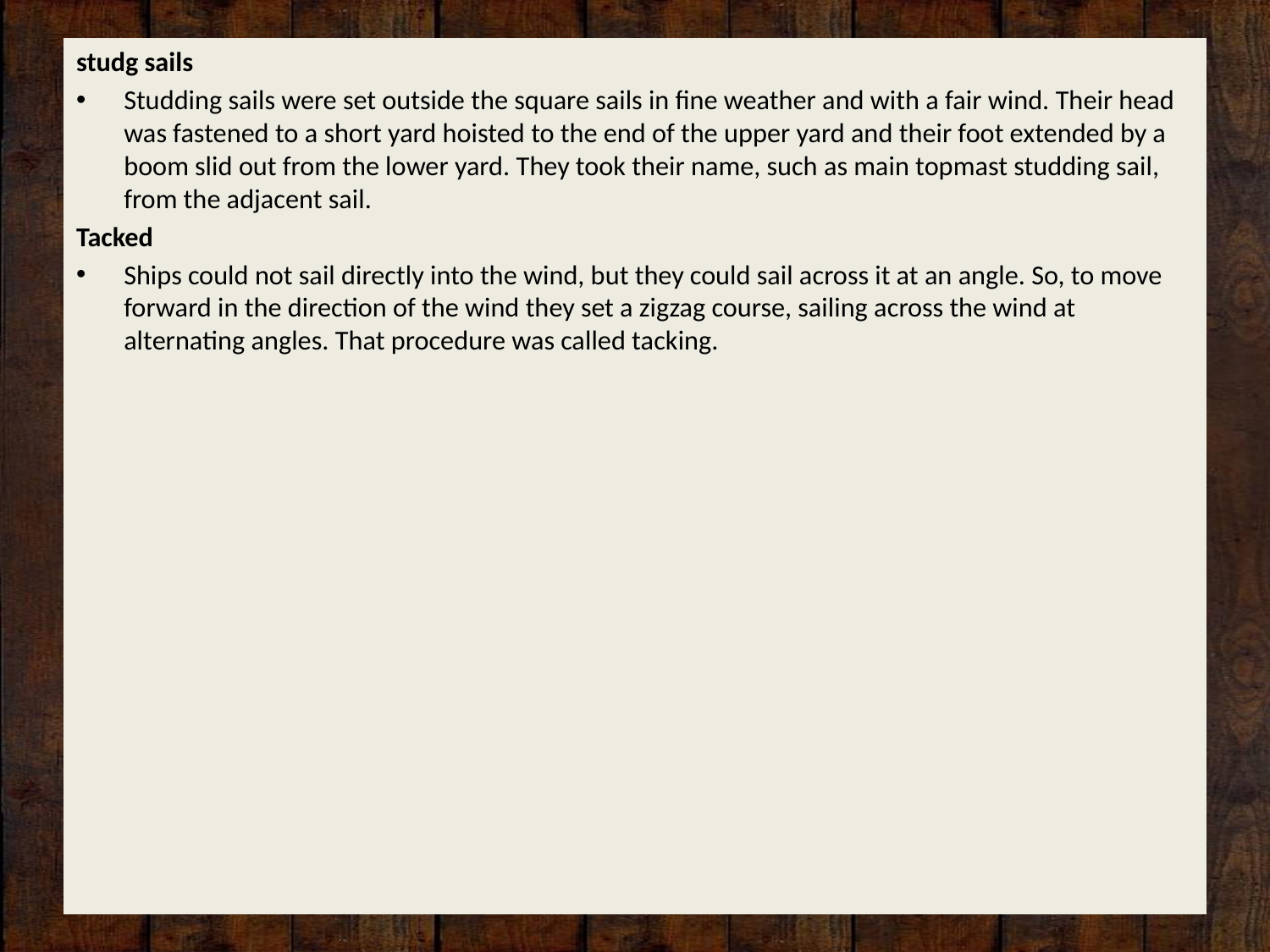

studg sails
Studding sails were set outside the square sails in fine weather and with a fair wind. Their head was fastened to a short yard hoisted to the end of the upper yard and their foot extended by a boom slid out from the lower yard. They took their name, such as main topmast studding sail, from the adjacent sail.
Tacked
Ships could not sail directly into the wind, but they could sail across it at an angle. So, to move forward in the direction of the wind they set a zigzag course, sailing across the wind at alternating angles. That procedure was called tacking.